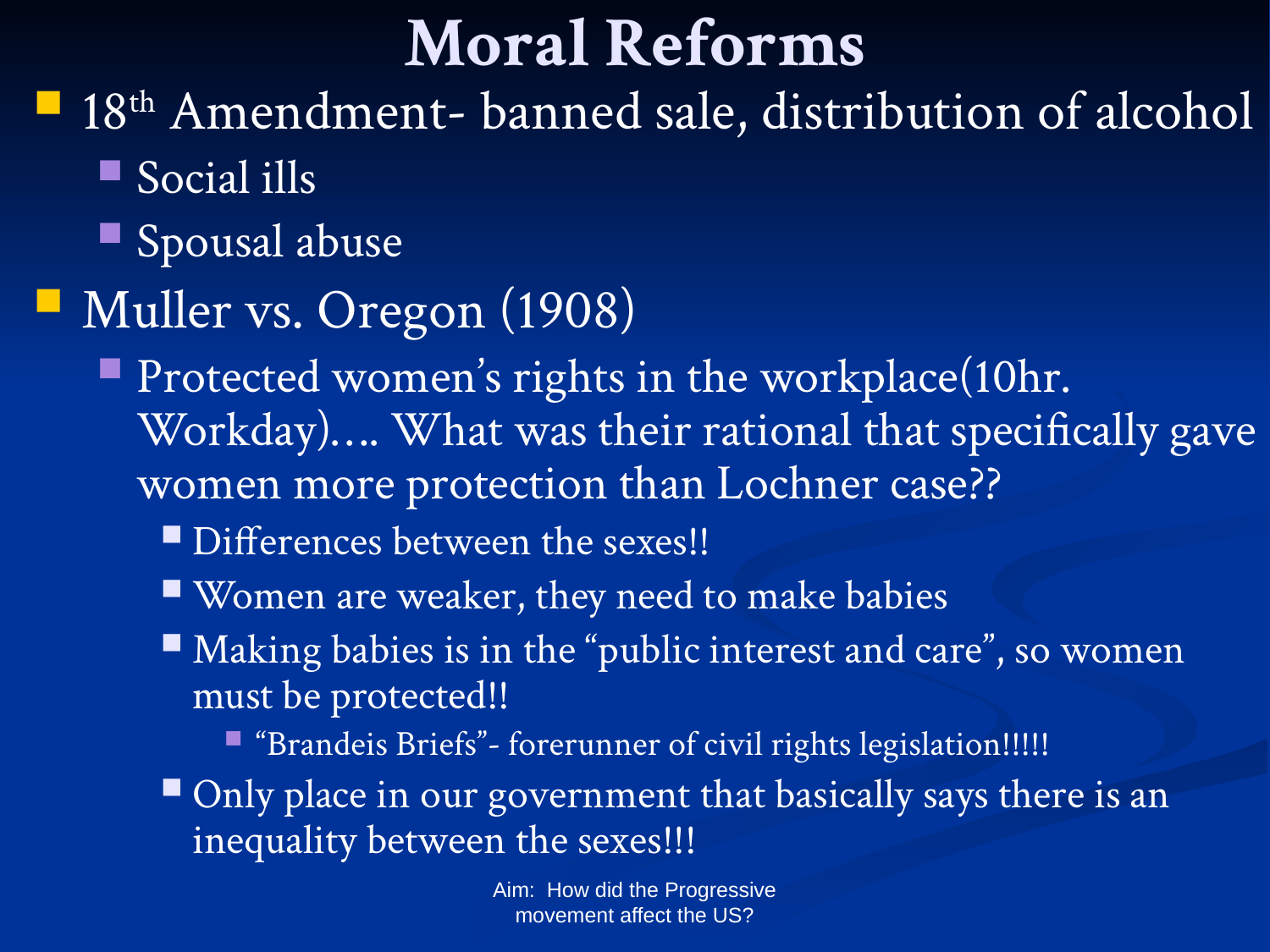

# Moral Reforms
18th Amendment- banned sale, distribution of alcohol
Social ills
Spousal abuse
Muller vs. Oregon (1908)
Protected women’s rights in the workplace(10hr. Workday)…. What was their rational that specifically gave women more protection than Lochner case??
Differences between the sexes!!
Women are weaker, they need to make babies
Making babies is in the “public interest and care”, so women must be protected!!
“Brandeis Briefs”- forerunner of civil rights legislation!!!!!
Only place in our government that basically says there is an inequality between the sexes!!!
Aim:  How did the Progressive movement affect the US?